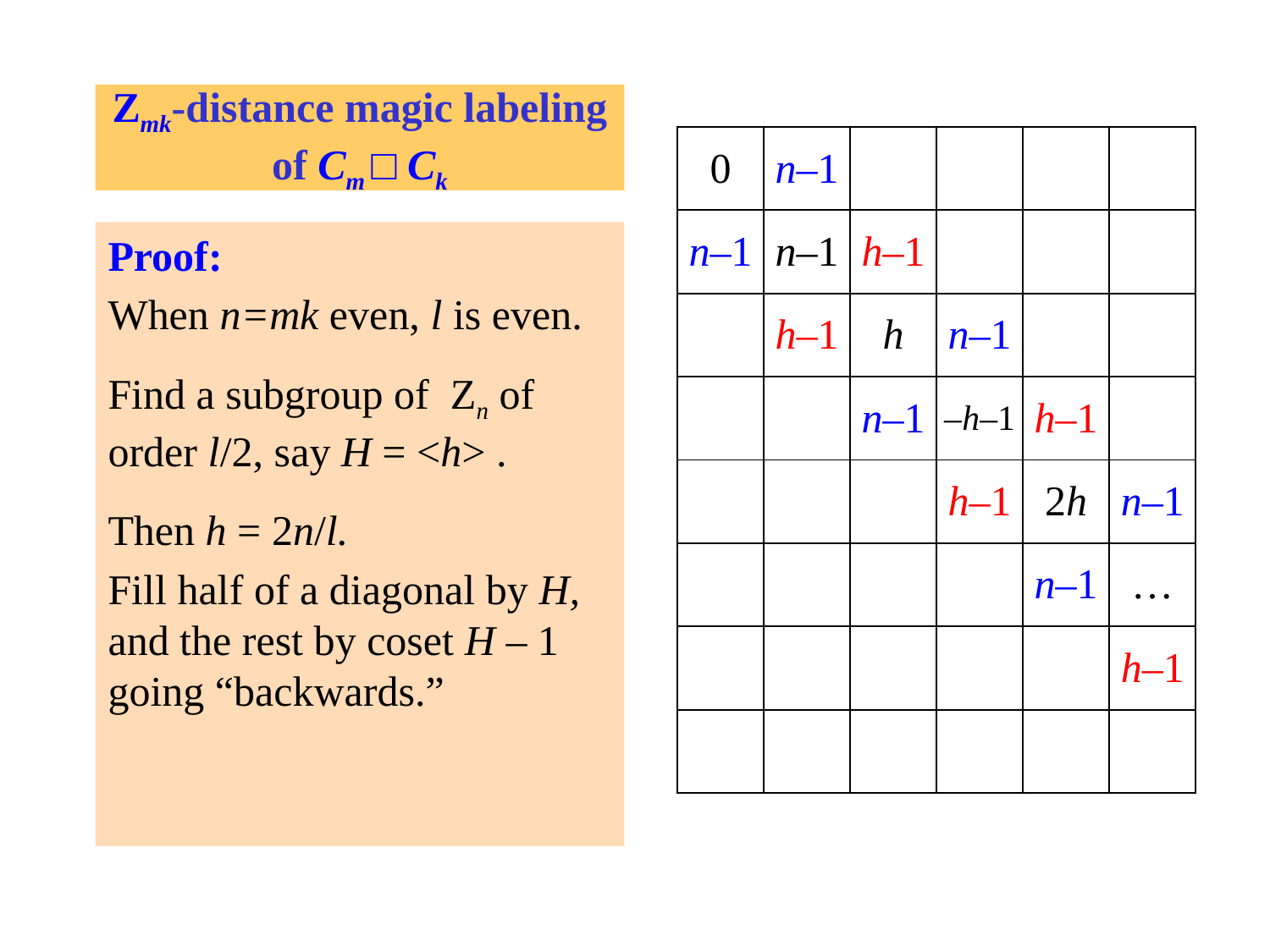

# Zmk-distance magic labeling of Cm □ Ck
| 0 | n–1 |  |  |  |  |
| --- | --- | --- | --- | --- | --- |
| n–1 | n–1 | h–1 |  |  |  |
|  | h–1 | h | n–1 |  |  |
|  |  | n–1 | –h–1 | h–1 |  |
|  |  |  | h–1 | 2h | n–1 |
|  |  |  |  | n–1 | … |
|  |  |  |  |  | h–1 |
|  |  |  |  |  |  |
Proof:
When n=mk even, l is even.

Find a subgroup of  Zn of order l/2, say H = <h> .

Then h = 2n/l.
Fill half of a diagonal by H, and the rest by coset H – 1 going “backwards.”